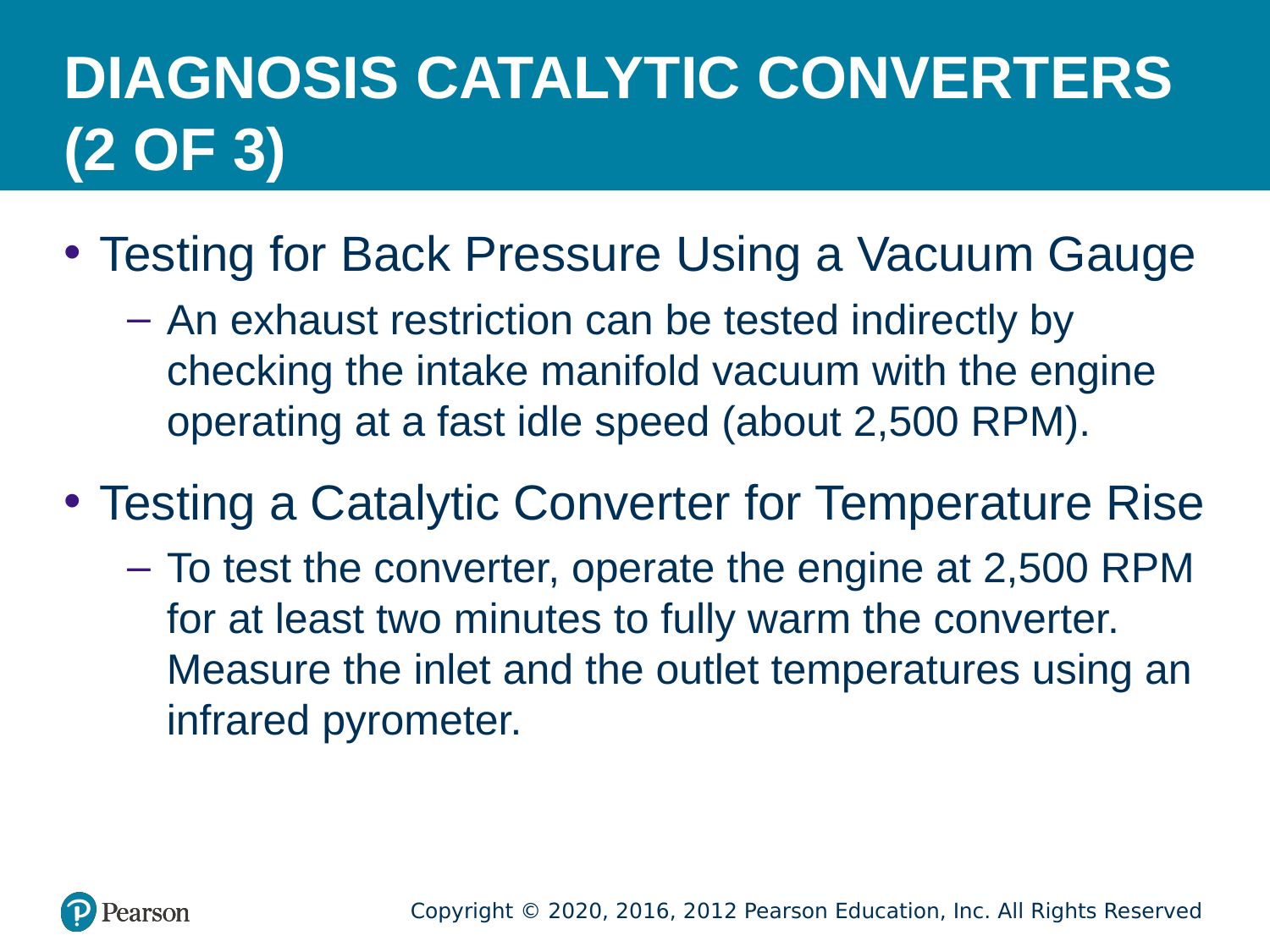

# DIAGNOSIS CATALYTIC CONVERTERS (2 OF 3)
Testing for Back Pressure Using a Vacuum Gauge
An exhaust restriction can be tested indirectly by checking the intake manifold vacuum with the engine operating at a fast idle speed (about 2,500 RPM).
Testing a Catalytic Converter for Temperature Rise
To test the converter, operate the engine at 2,500 RPM for at least two minutes to fully warm the converter. Measure the inlet and the outlet temperatures using an infrared pyrometer.